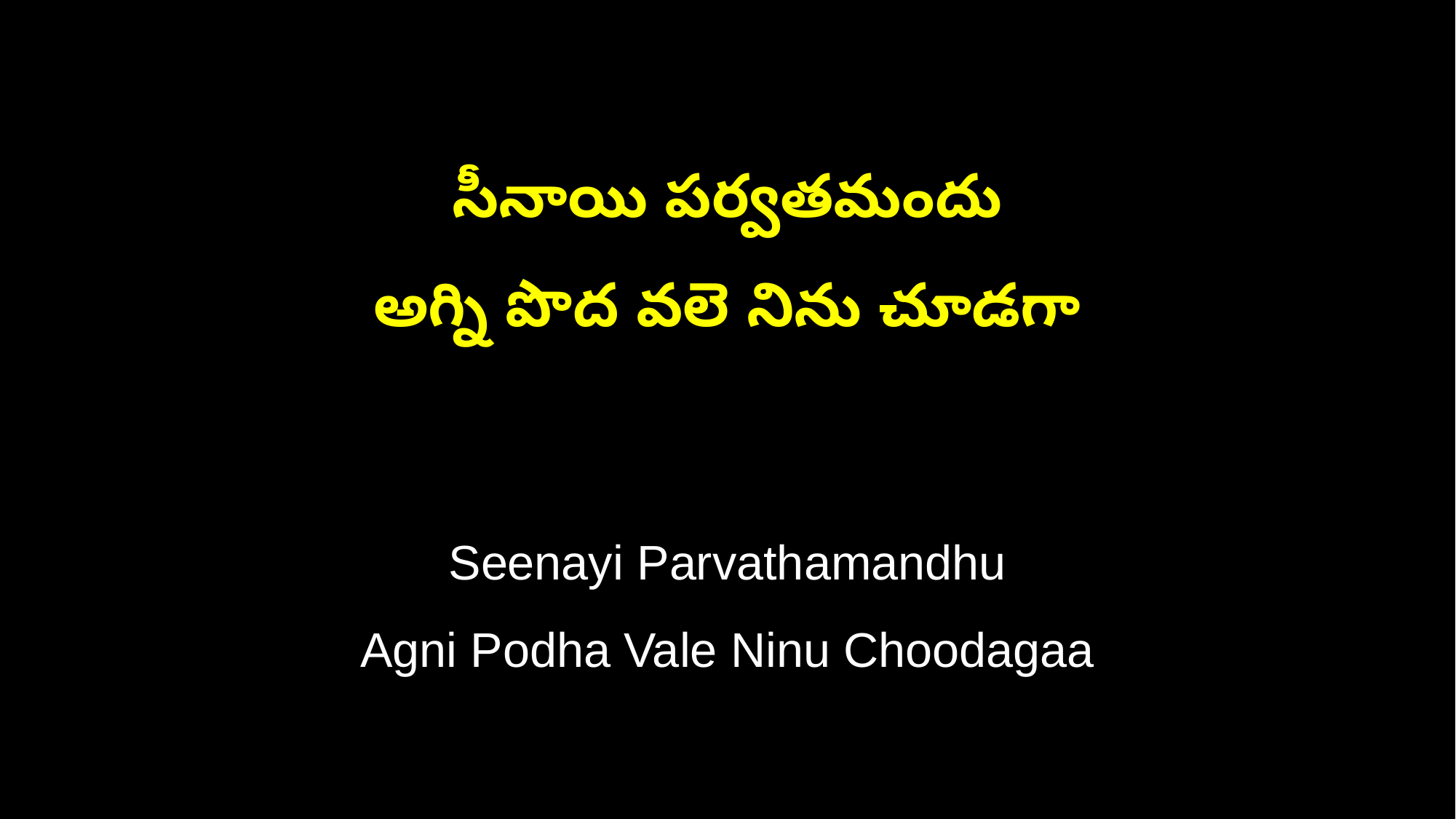

సీనాయి పర్వతమందు
అగ్ని పొద వలె నిను చూడగా
Seenayi Parvathamandhu
Agni Podha Vale Ninu Choodagaa